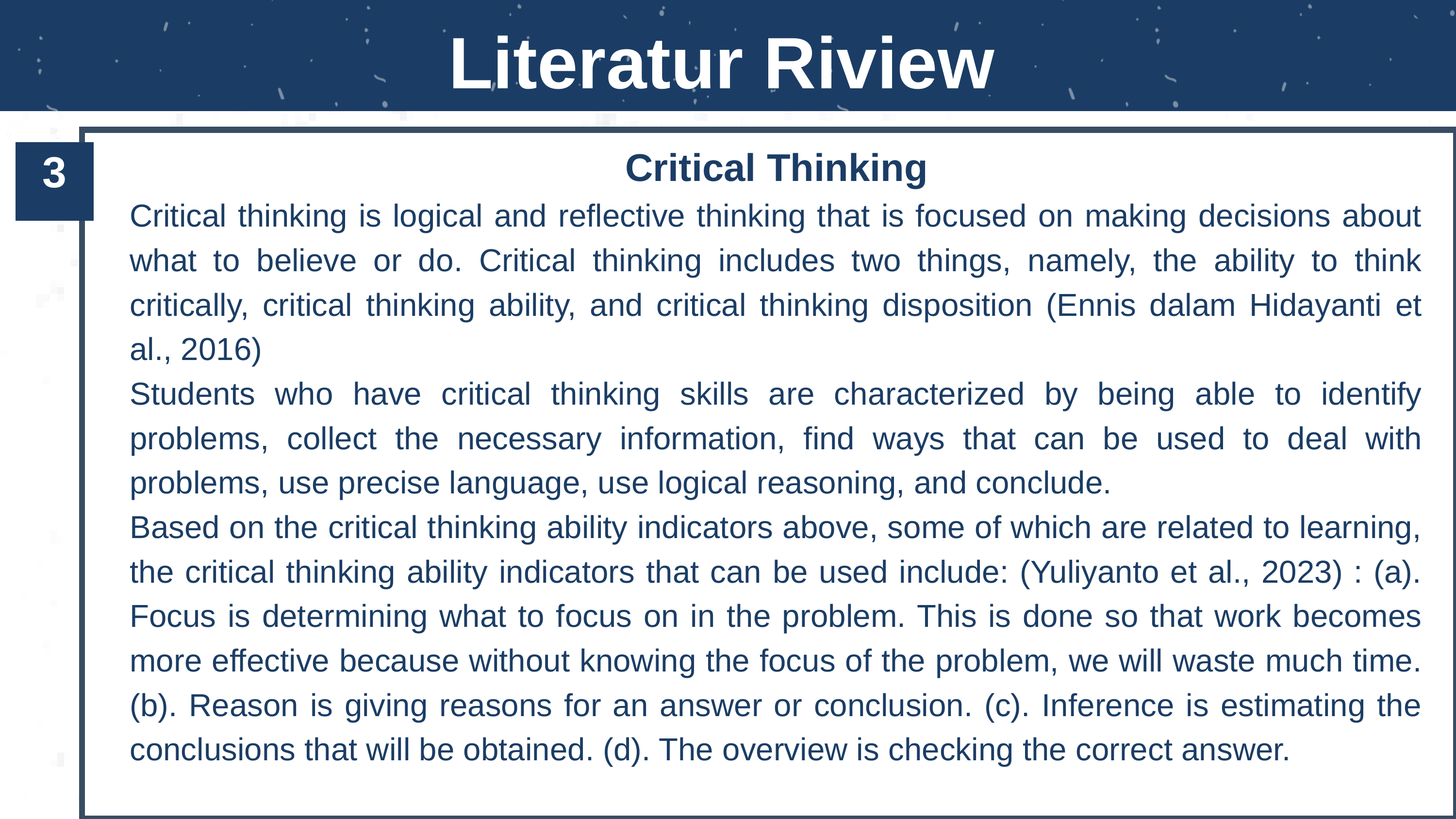

Literatur Riview

Critical Thinking
Critical thinking is logical and reflective thinking that is focused on making decisions about what to believe or do. Critical thinking includes two things, namely, the ability to think critically, critical thinking ability, and critical thinking disposition (Ennis dalam Hidayanti et al., 2016)
Students who have critical thinking skills are characterized by being able to identify problems, collect the necessary information, find ways that can be used to deal with problems, use precise language, use logical reasoning, and conclude.
Based on the critical thinking ability indicators above, some of which are related to learning, the critical thinking ability indicators that can be used include: (Yuliyanto et al., 2023) : (a). Focus is determining what to focus on in the problem. This is done so that work becomes more effective because without knowing the focus of the problem, we will waste much time. (b). Reason is giving reasons for an answer or conclusion. (c). Inference is estimating the conclusions that will be obtained. (d). The overview is checking the correct answer.

3